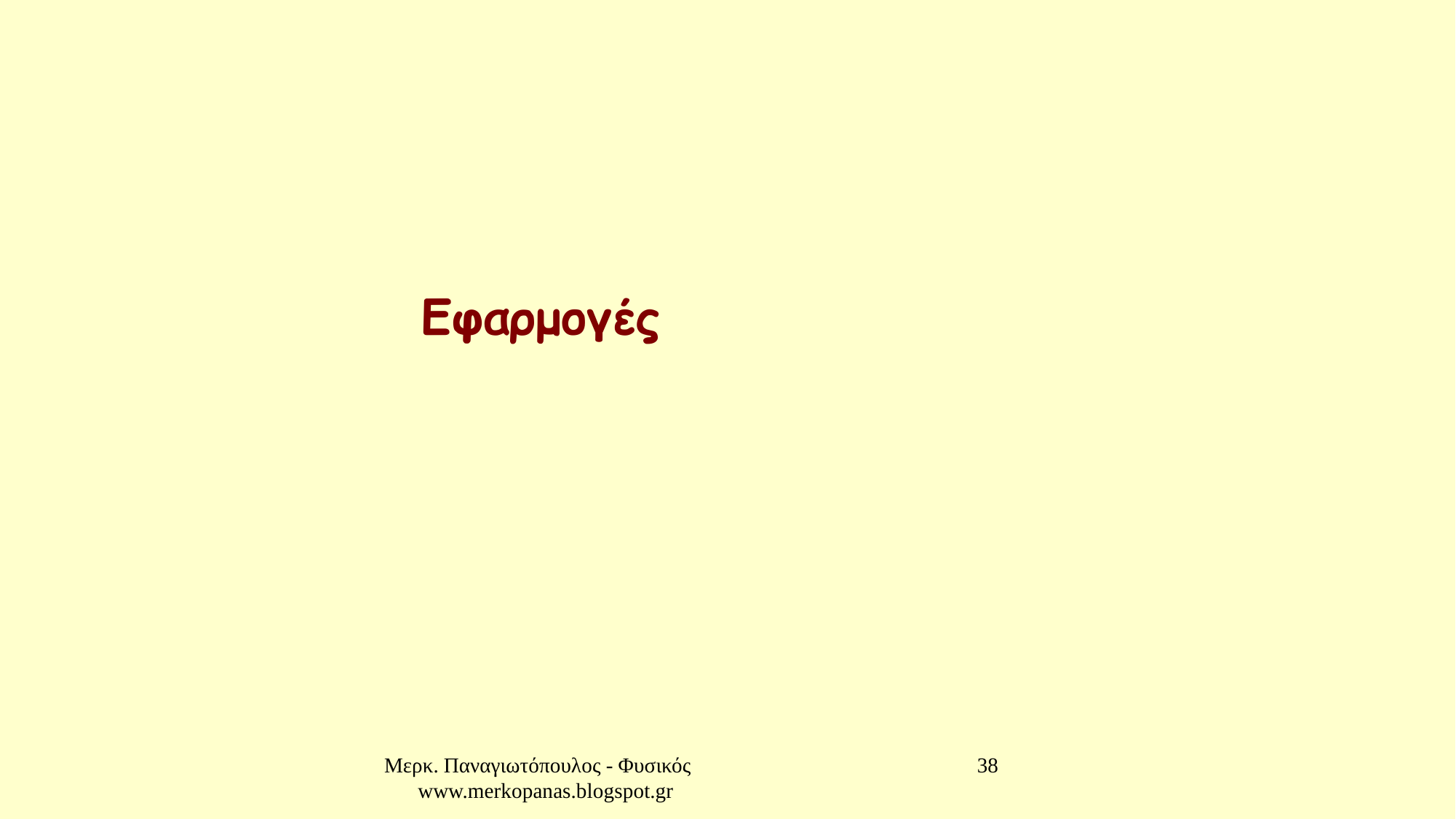

Εφαρμογές
Μερκ. Παναγιωτόπουλος - Φυσικός    www.merkopanas.blogspot.gr
38